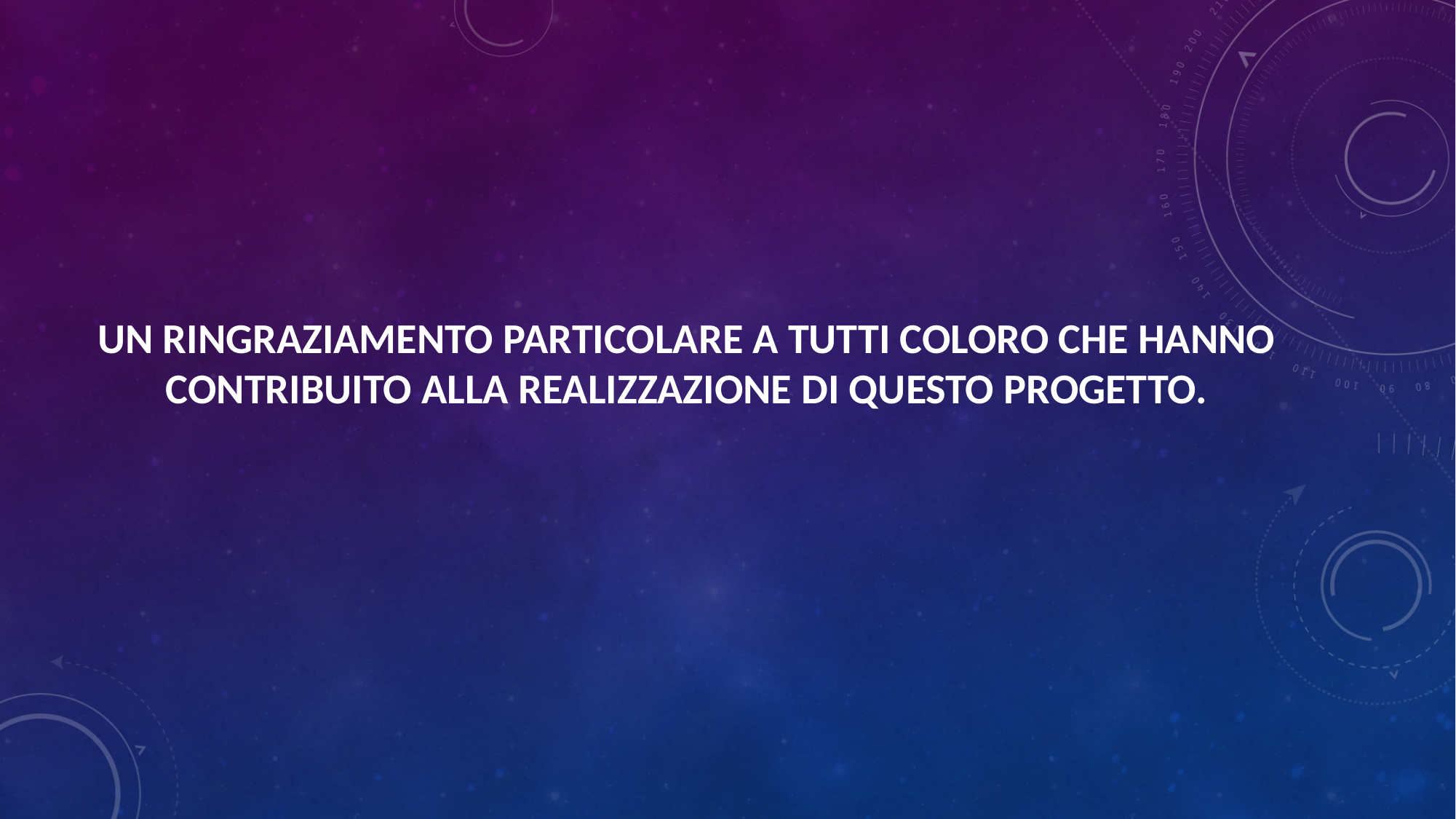

UN RINGRAZIAMENTO PARTICOLARE A TUTTI COLORO CHE HANNO CONTRIBUITO ALLA REALIZZAZIONE DI QUESTO PROGETTO.